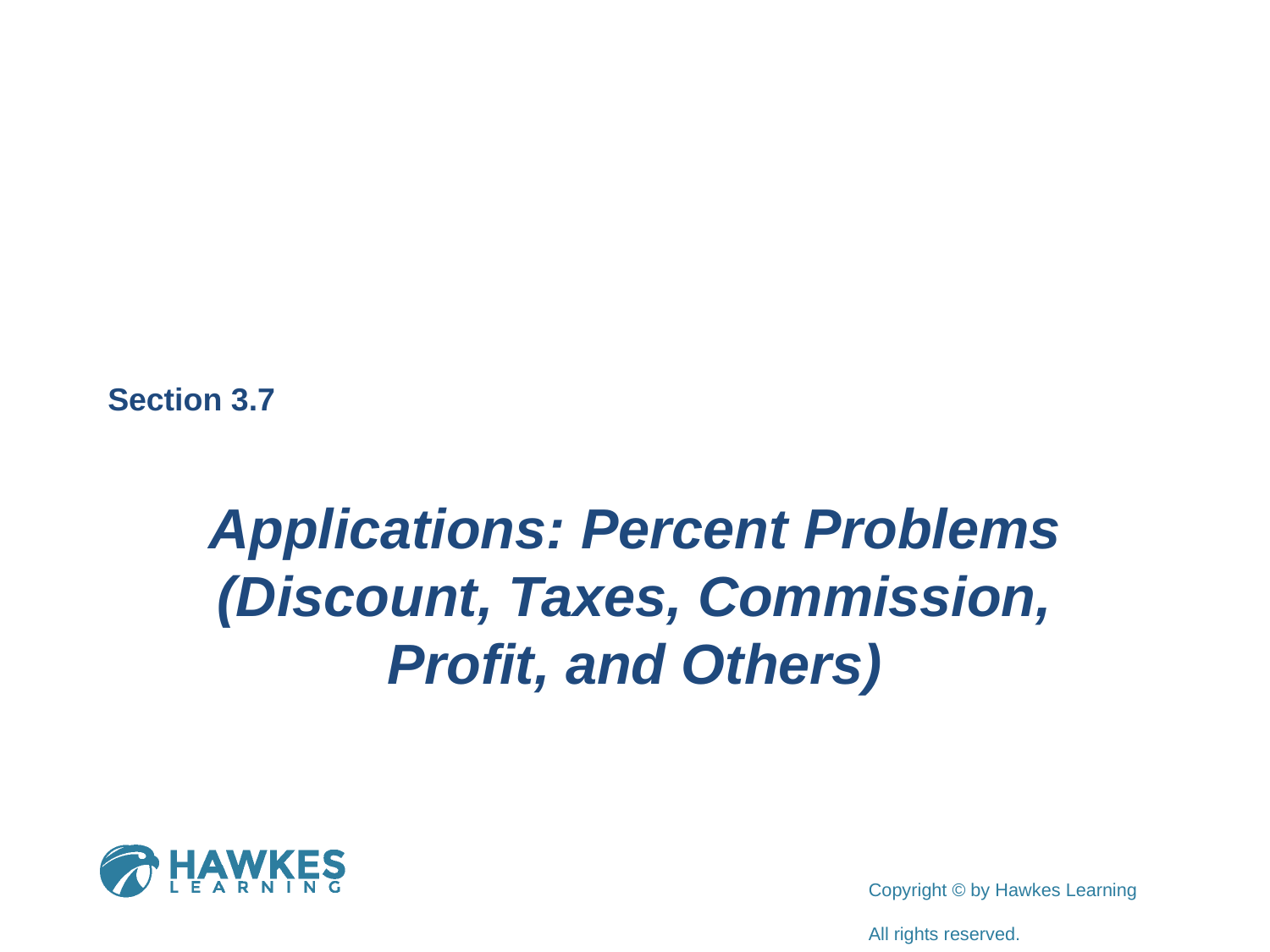

Section 3.7
Applications: Percent Problems (Discount, Taxes, Commission, Profit, and Others)